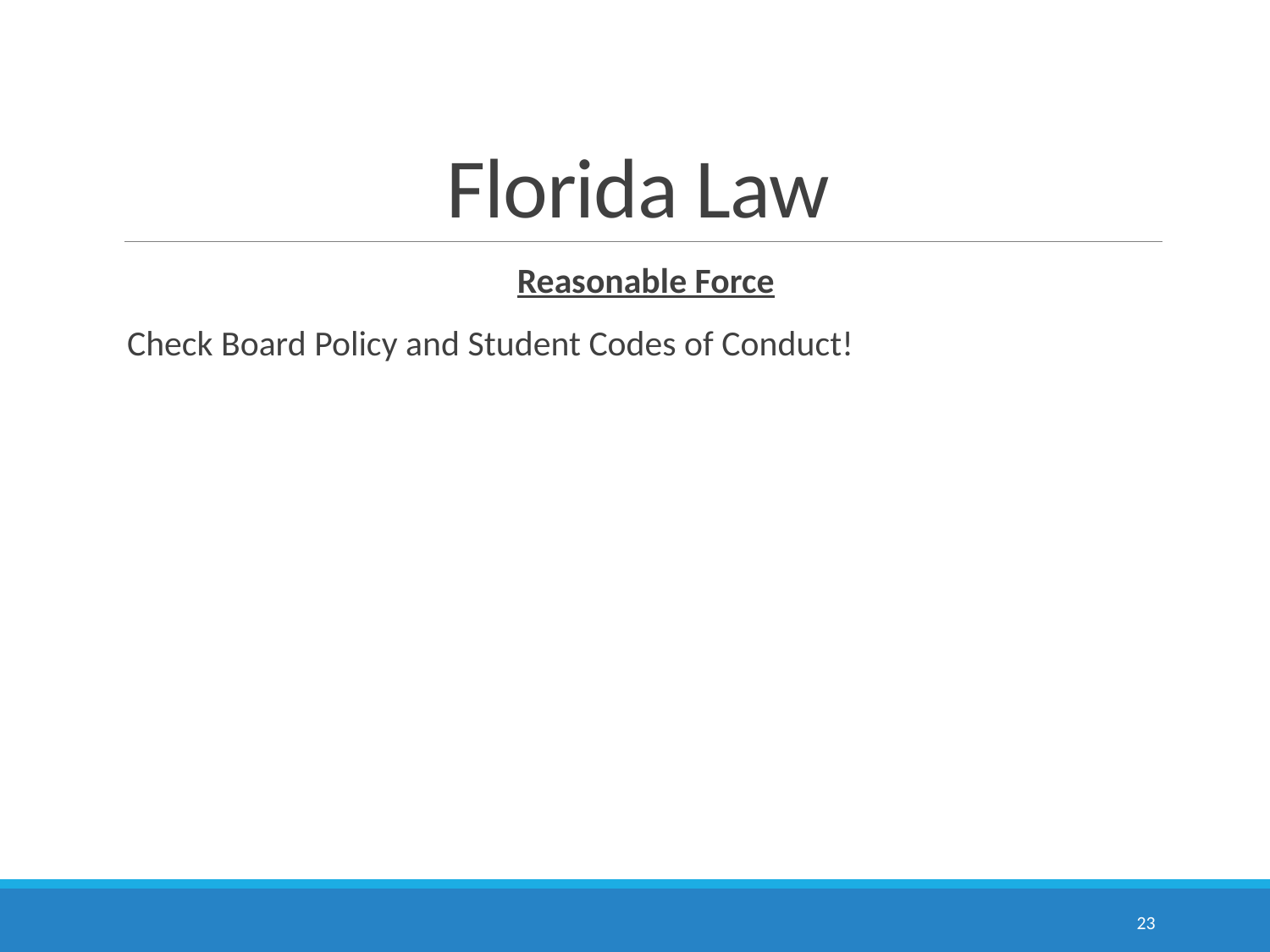

# Florida Law
Reasonable Force
Check Board Policy and Student Codes of Conduct!

23